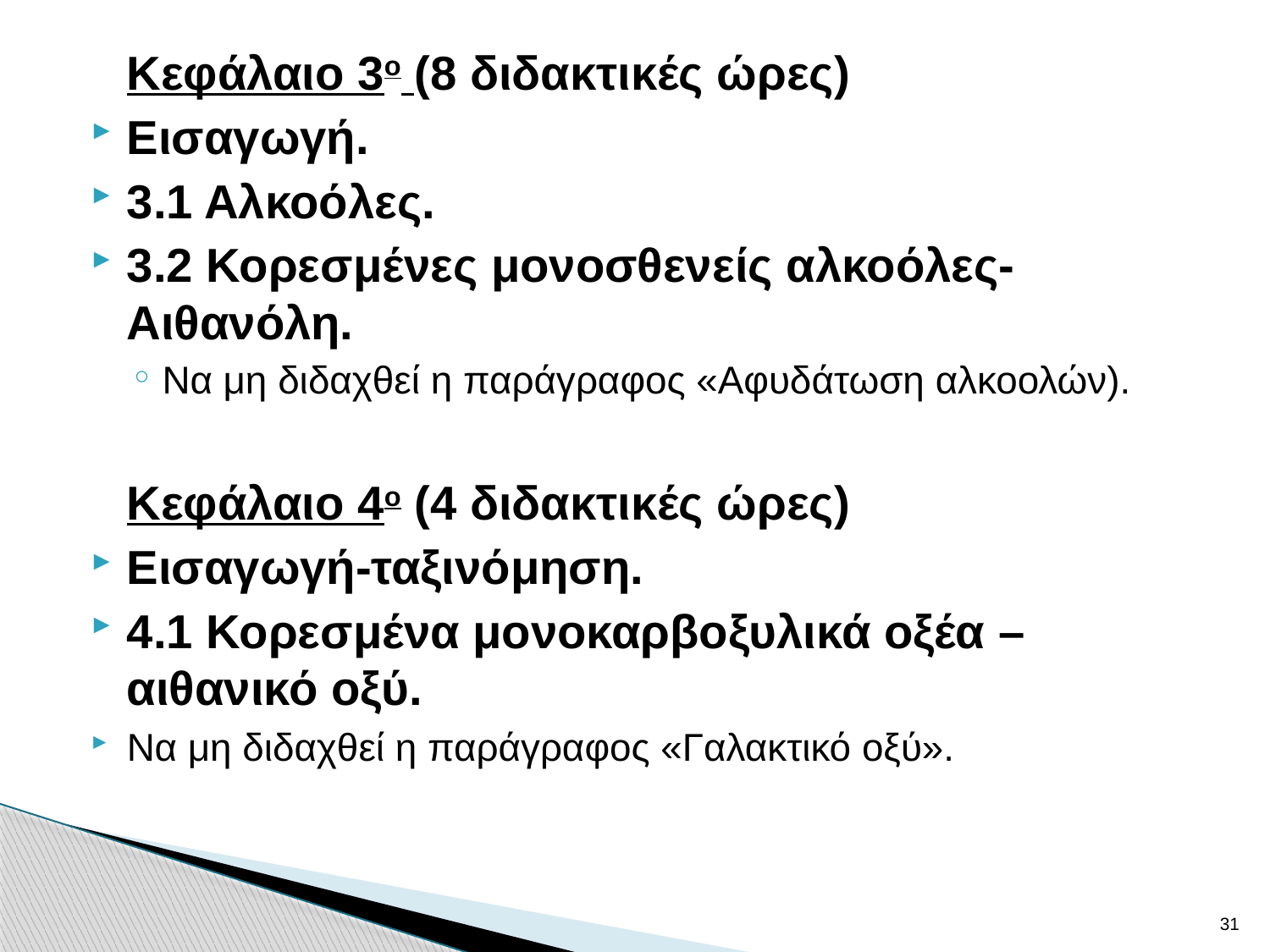

Κεφάλαιο 3ο (8 διδακτικές ώρες)
Εισαγωγή.
3.1 Αλκοόλες.
3.2 Κορεσμένες μονοσθενείς αλκοόλες-Αιθανόλη.
Να μη διδαχθεί η παράγραφος «Αφυδάτωση αλκοολών).

	Κεφάλαιο 4ο (4 διδακτικές ώρες)
Εισαγωγή-ταξινόμηση.
4.1 Κορεσμένα μονοκαρβοξυλικά οξέα – αιθανικό οξύ.
Να μη διδαχθεί η παράγραφος «Γαλακτικό οξύ».

31